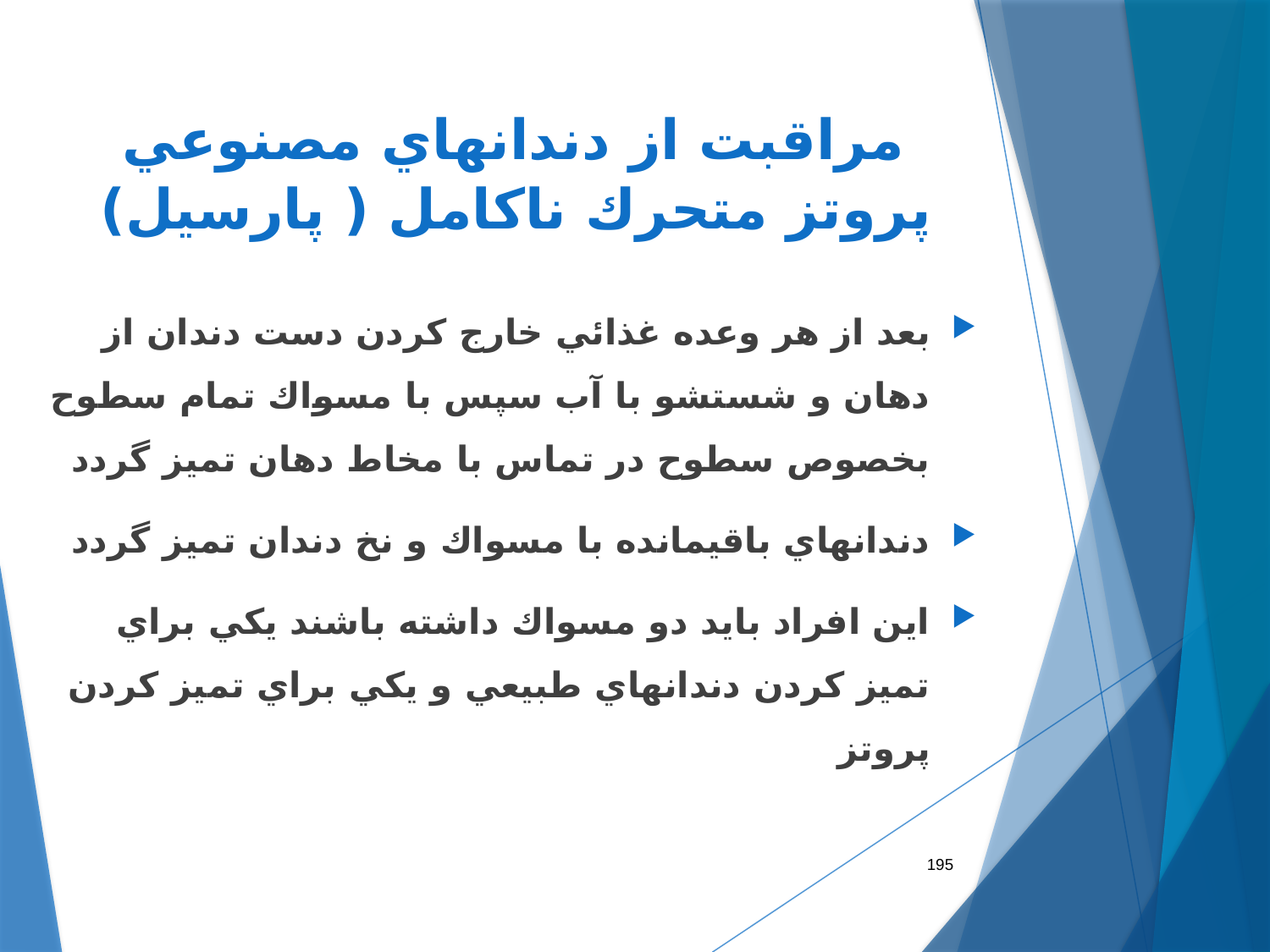

# مراقبت از دندانهاي مصنوعي پروتز متحرك ناكامل ( پارسيل)
بعد از هر وعده غذائي خارج كردن دست دندان از دهان و شستشو با آب سپس با مسواك تمام سطوح بخصوص سطوح در تماس با مخاط دهان تميز گردد
دندانهاي باقيمانده با مسواك و نخ دندان تميز گردد
اين افراد بايد دو مسواك داشته باشند يكي براي تميز كردن دندانهاي طبيعي و يكي براي تميز كردن پروتز
195